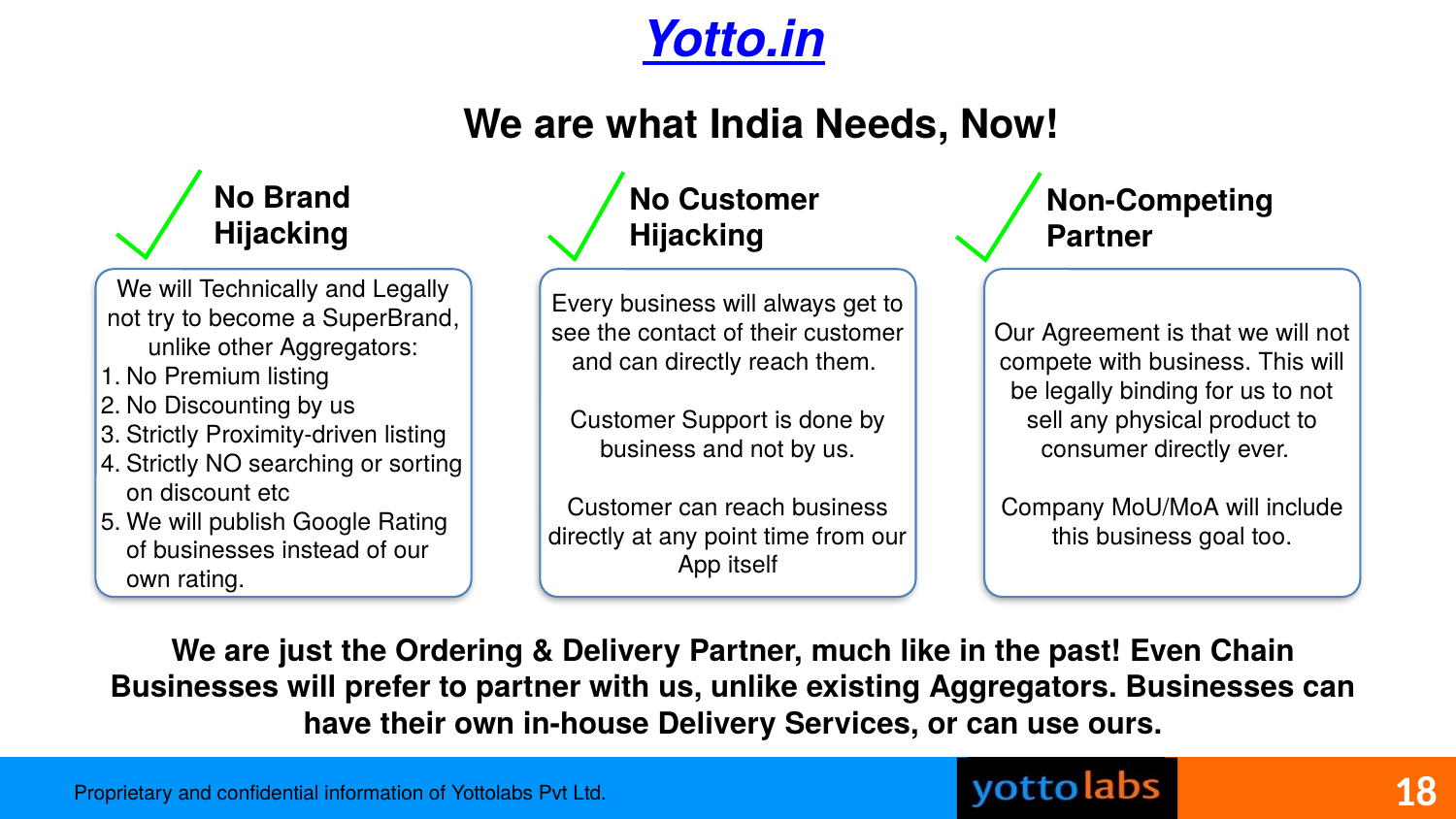

Yotto.in
We are what India Needs, Now!
No Brand Hijacking

No Customer Hijacking
Non-Competing Partner

We will Technically and Legally not try to become a SuperBrand, unlike other Aggregators:
No Premium listing
No Discounting by us
Strictly Proximity-driven listing
Strictly NO searching or sorting on discount etc
We will publish Google Rating of businesses instead of our own rating.
Every business will always get to see the contact of their customer and can directly reach them.

Customer Support is done by business and not by us.

Customer can reach business directly at any point time from our App itself
Our Agreement is that we will not compete with business. This will be legally binding for us to not sell any physical product to consumer directly ever.

Company MoU/MoA will include this business goal too.
We are just the Ordering & Delivery Partner, much like in the past! Even Chain Businesses will prefer to partner with us, unlike existing Aggregators. Businesses can have their own in-house Delivery Services, or can use ours.
18